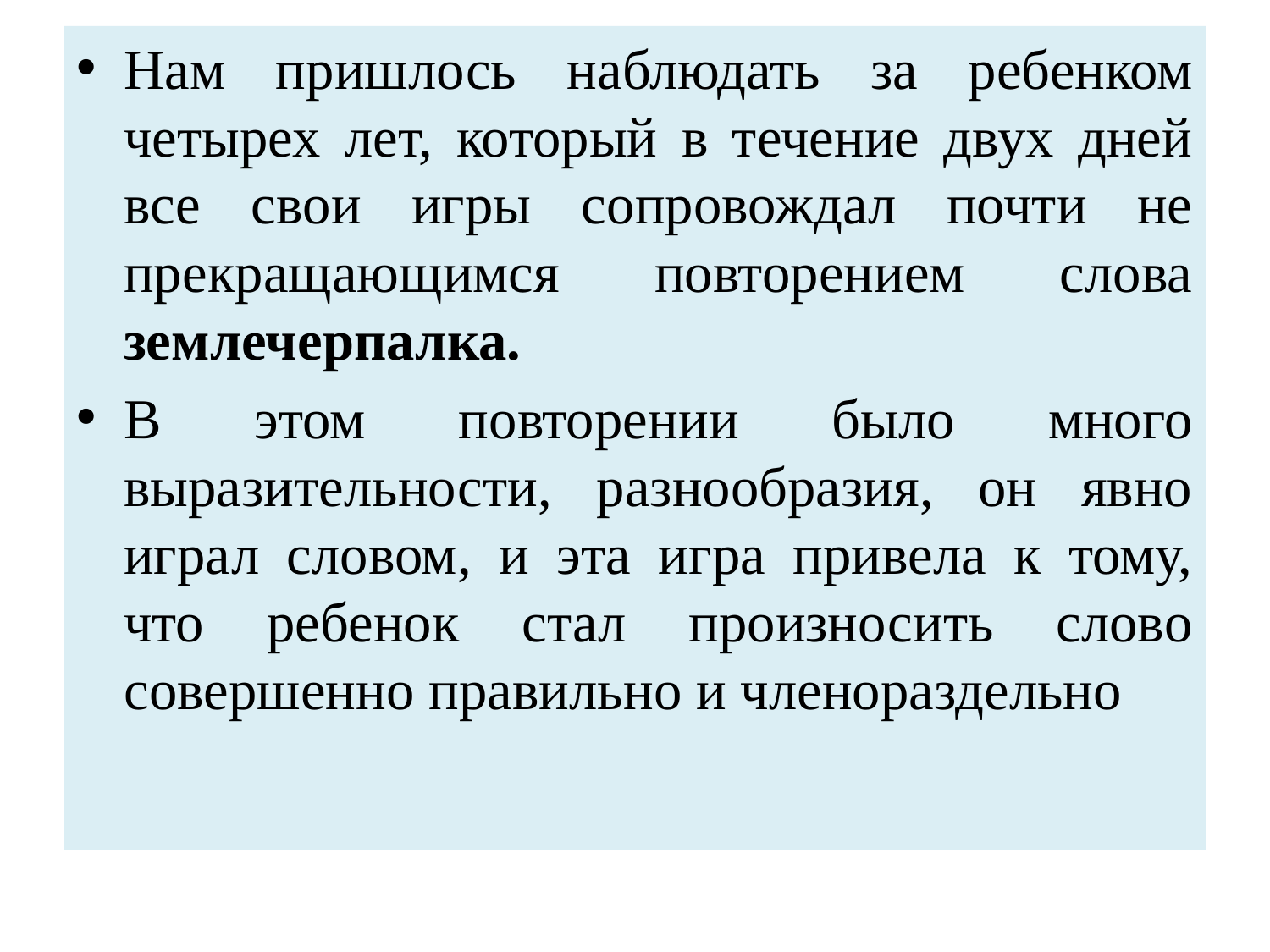

Нам пришлось наблюдать за ребенком четырех лет, который в течение двух дней все свои игры сопровождал почти не прекращающимся повторением слова землечерпалка.
В этом повторении было много выразительности, разнообразия, он явно играл словом, и эта игра привела к тому, что ребенок стал произносить слово совершенно правильно и членораздельно